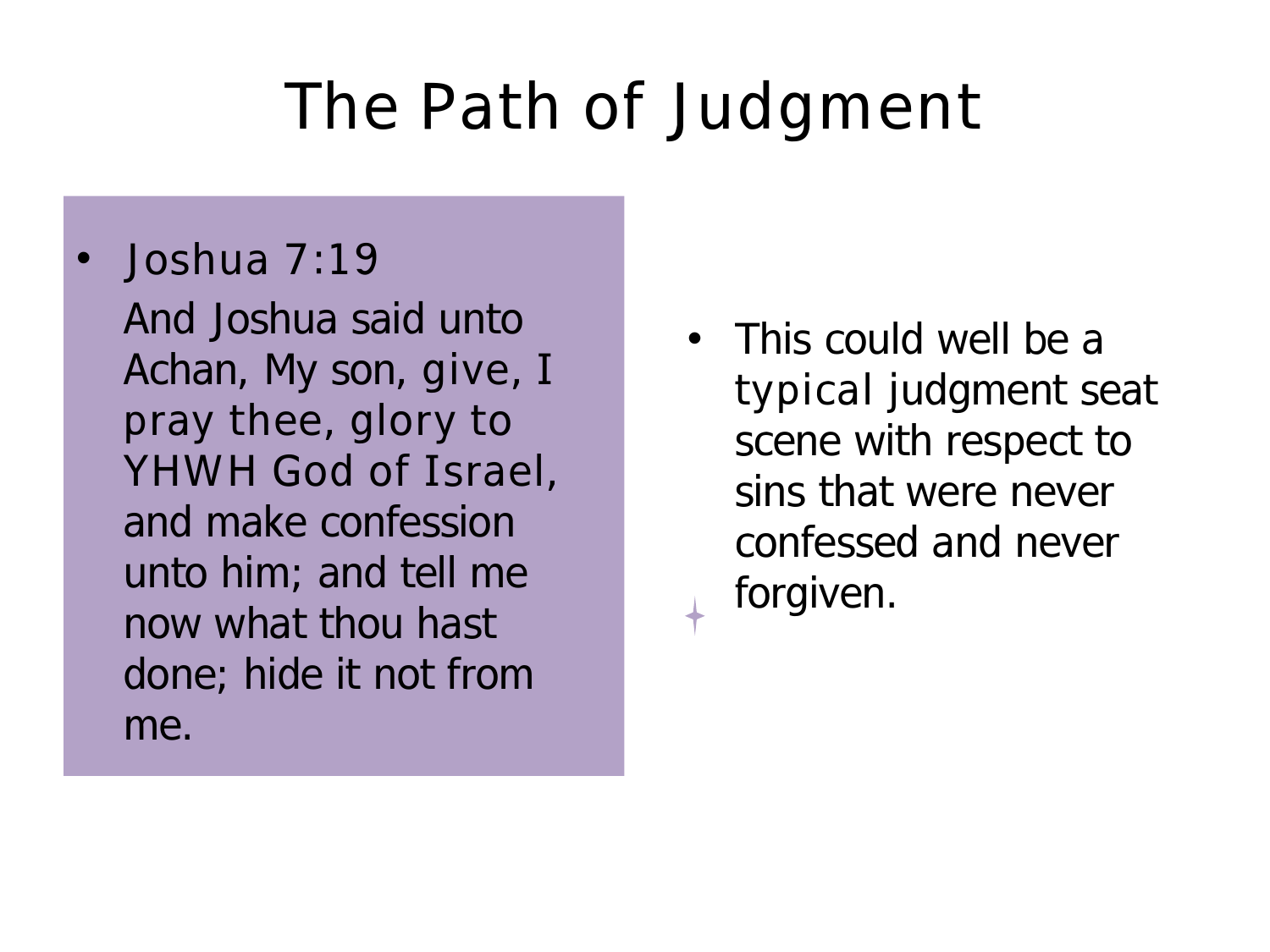

# The Path of Judgment

Joshua 7:19
	And Joshua said unto Achan, My son, give, I pray thee, glory to YHWH God of Israel, and make confession unto him; and tell me now what thou hast done; hide it not from me.

This could well be a typical judgment seat scene with respect to sins that were never confessed and never forgiven.